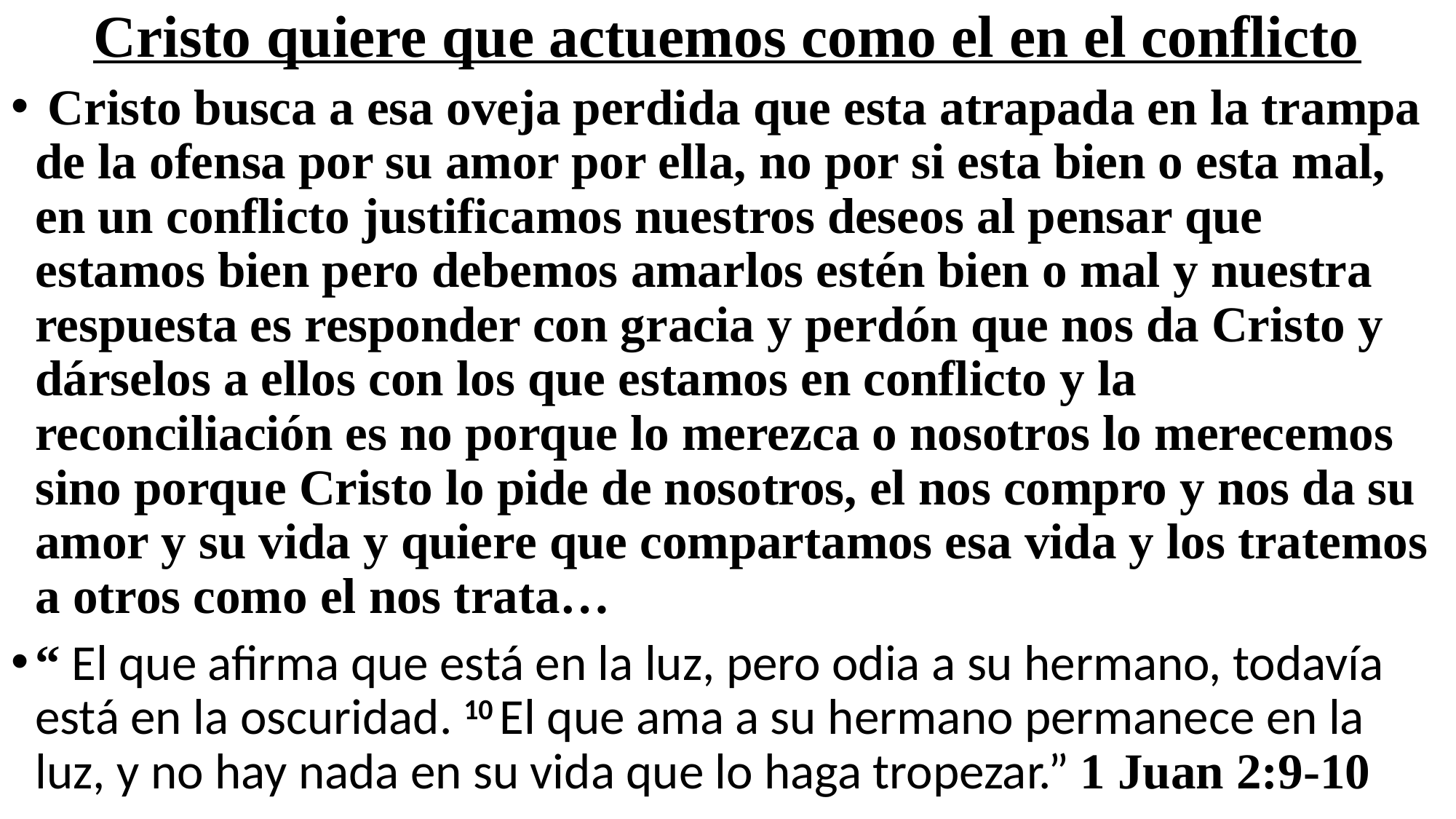

# Cristo quiere que actuemos como el en el conflicto
 Cristo busca a esa oveja perdida que esta atrapada en la trampa de la ofensa por su amor por ella, no por si esta bien o esta mal, en un conflicto justificamos nuestros deseos al pensar que estamos bien pero debemos amarlos estén bien o mal y nuestra respuesta es responder con gracia y perdón que nos da Cristo y dárselos a ellos con los que estamos en conflicto y la reconciliación es no porque lo merezca o nosotros lo merecemos sino porque Cristo lo pide de nosotros, el nos compro y nos da su amor y su vida y quiere que compartamos esa vida y los tratemos a otros como el nos trata…
“ El que afirma que está en la luz, pero odia a su hermano, todavía está en la oscuridad. 10 El que ama a su hermano permanece en la luz, y no hay nada en su vida que lo haga tropezar.” 1 Juan 2:9-10